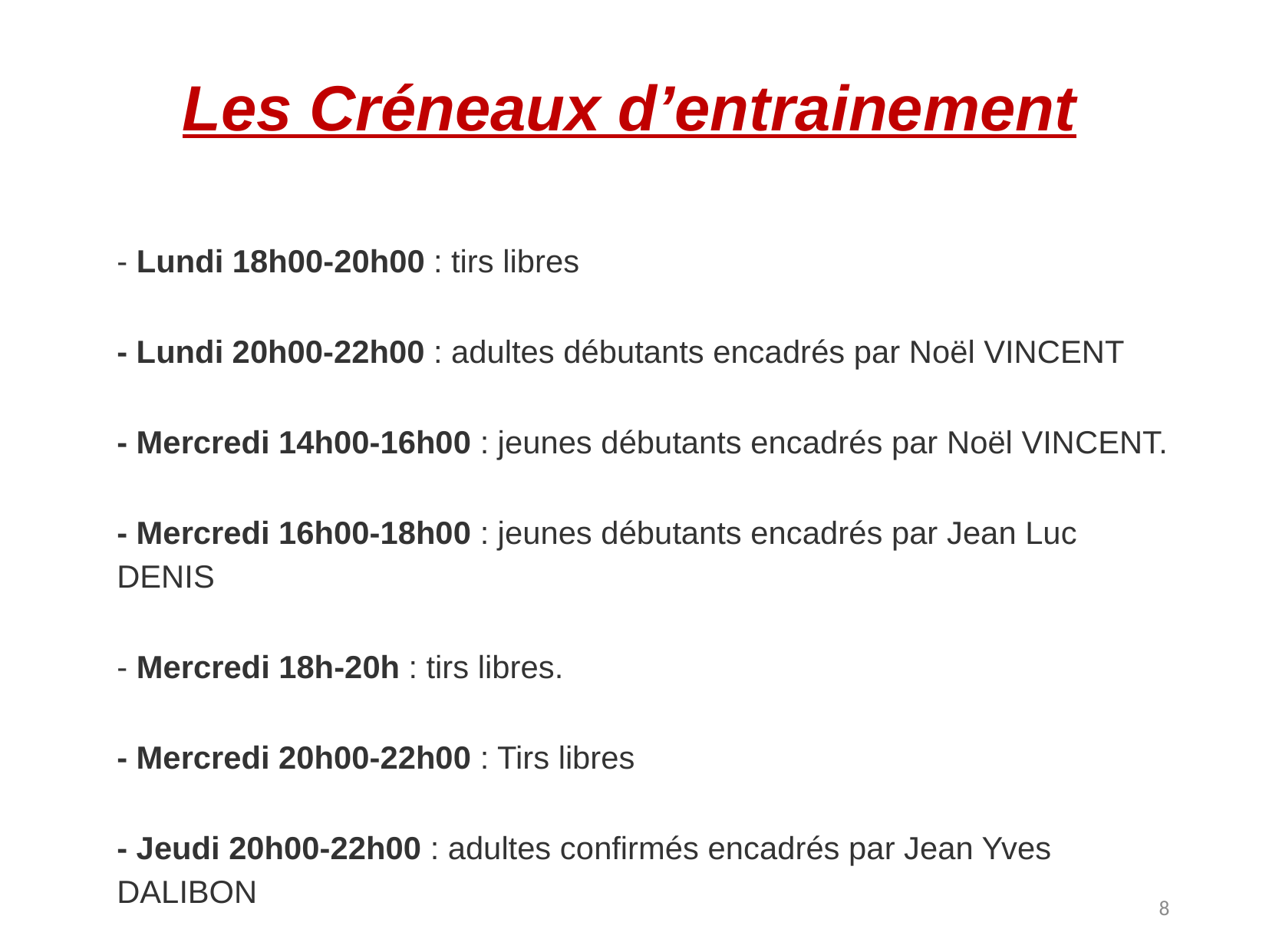

Les Créneaux d’entrainement
- Lundi 18h00-20h00 : tirs libres
- Lundi 20h00-22h00 : adultes débutants encadrés par Noël VINCENT
- Mercredi 14h00-16h00 : jeunes débutants encadrés par Noël VINCENT.
- Mercredi 16h00-18h00 : jeunes débutants encadrés par Jean Luc DENIS
- Mercredi 18h-20h : tirs libres.
- Mercredi 20h00-22h00 : Tirs libres
- Jeudi 20h00-22h00 : adultes confirmés encadrés par Jean Yves DALIBON
8